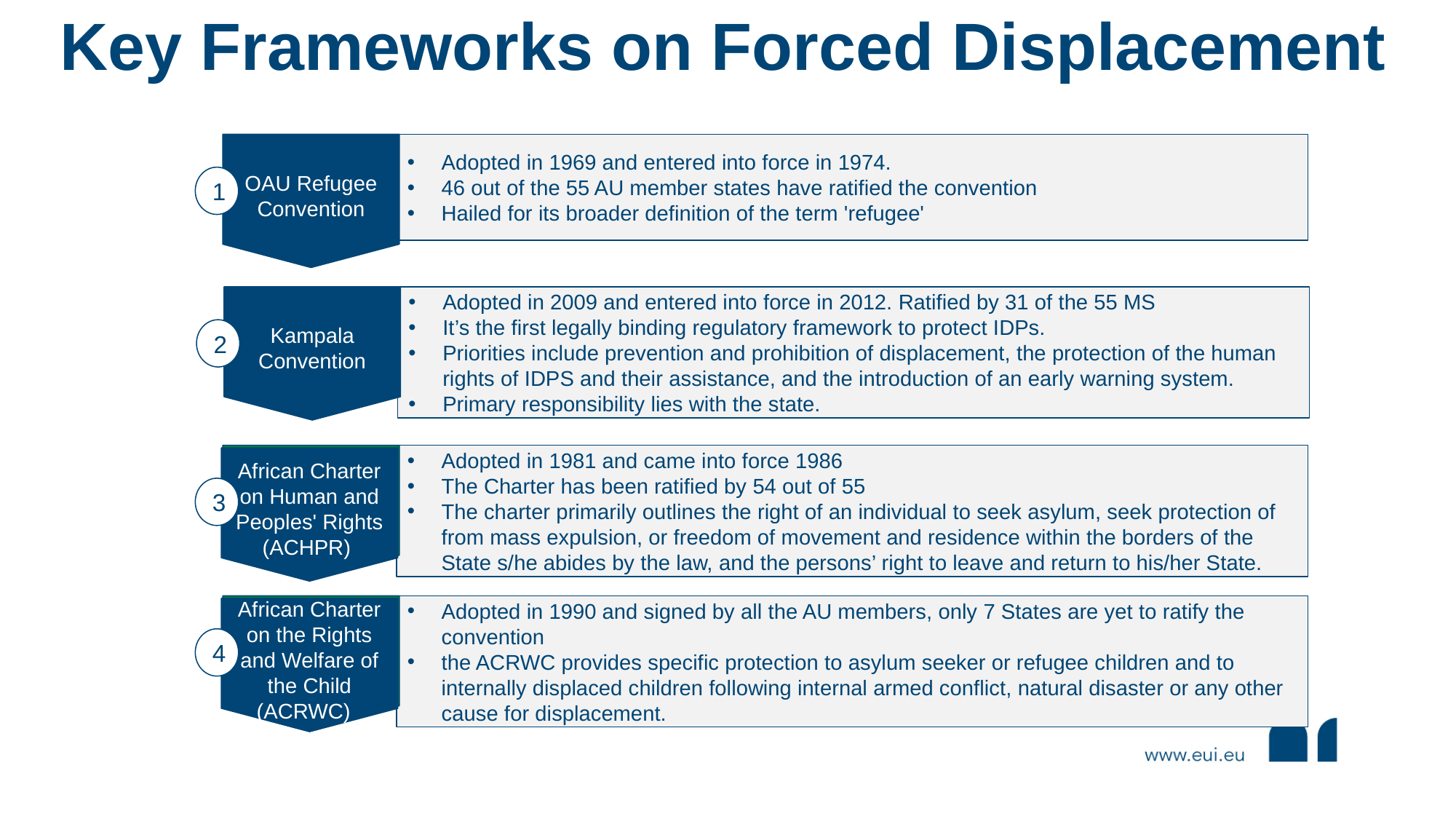

# Key Frameworks on Forced Displacement
OAU Refugee Convention
Adopted in 1969 and entered into force in 1974.
46 out of the 55 AU member states have ratified the convention
Hailed for its broader definition of the term 'refugee'
1
Kampala Convention
Adopted in 2009 and entered into force in 2012. Ratified by 31 of the 55 MS
It’s the first legally binding regulatory framework to protect IDPs.
Priorities include prevention and prohibition of displacement, the protection of the human rights of IDPS and their assistance, and the introduction of an early warning system.
Primary responsibility lies with the state.
2
Ranking and
shortlist of locations
African Charter on Human and Peoples' Rights (ACHPR)
Adopted in 1981 and came into force 1986
The Charter has been ratified by 54 out of 55
The charter primarily outlines the right of an individual to seek asylum, seek protection of from mass expulsion, or freedom of movement and residence within the borders of the State s/he abides by the law, and the persons’ right to leave and return to his/her State.
3
Selection of
suitable
location
African Charter on the Rights and Welfare of the Child (ACRWC)
Adopted in 1990 and signed by all the AU members, only 7 States are yet to ratify the convention
the ACRWC provides specific protection to asylum seeker or refugee children and to internally displaced children following internal armed conflict, natural disaster or any other cause for displacement.
4